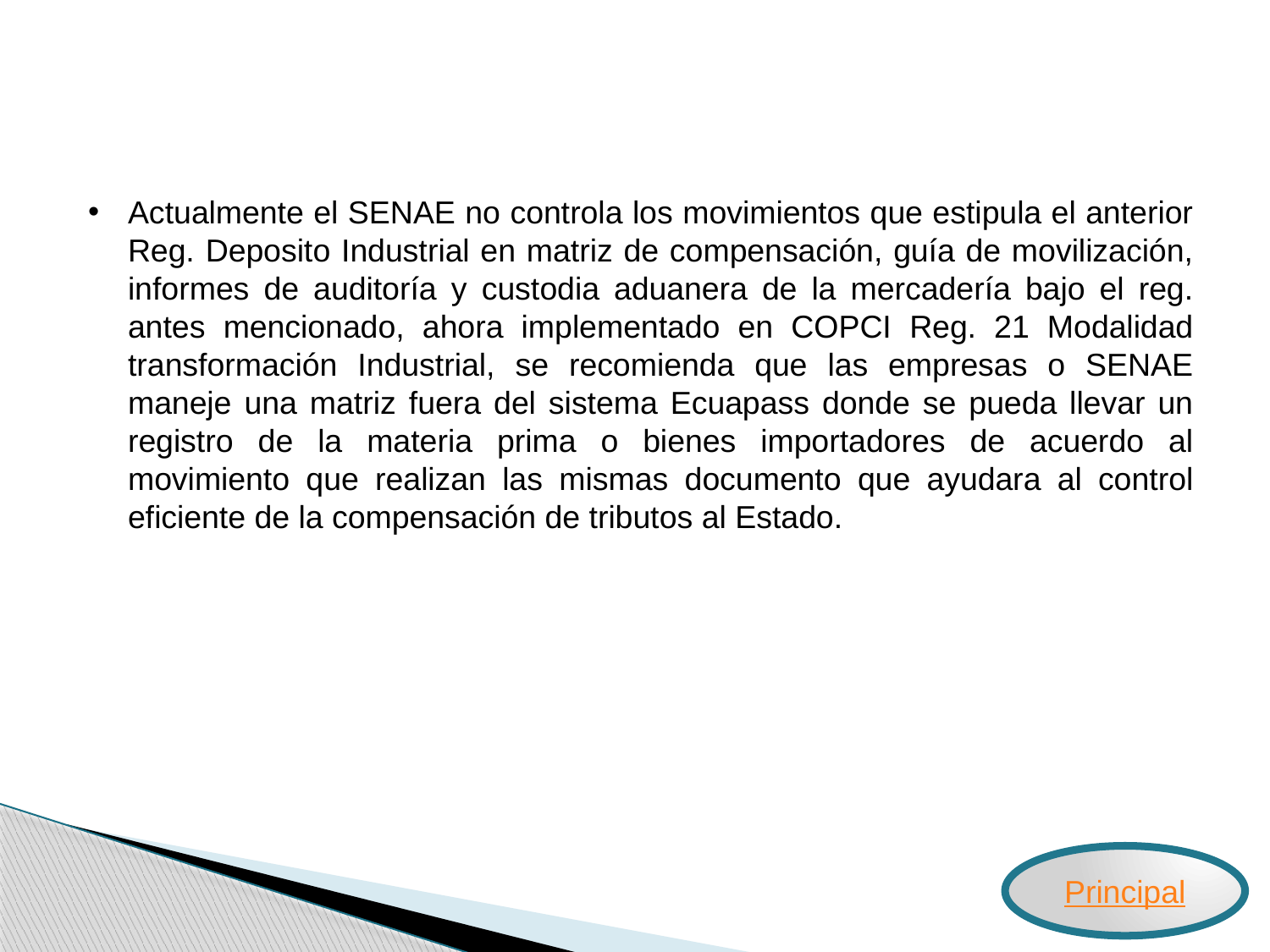

Actualmente el SENAE no controla los movimientos que estipula el anterior Reg. Deposito Industrial en matriz de compensación, guía de movilización, informes de auditoría y custodia aduanera de la mercadería bajo el reg. antes mencionado, ahora implementado en COPCI Reg. 21 Modalidad transformación Industrial, se recomienda que las empresas o SENAE maneje una matriz fuera del sistema Ecuapass donde se pueda llevar un registro de la materia prima o bienes importadores de acuerdo al movimiento que realizan las mismas documento que ayudara al control eficiente de la compensación de tributos al Estado.

Principal